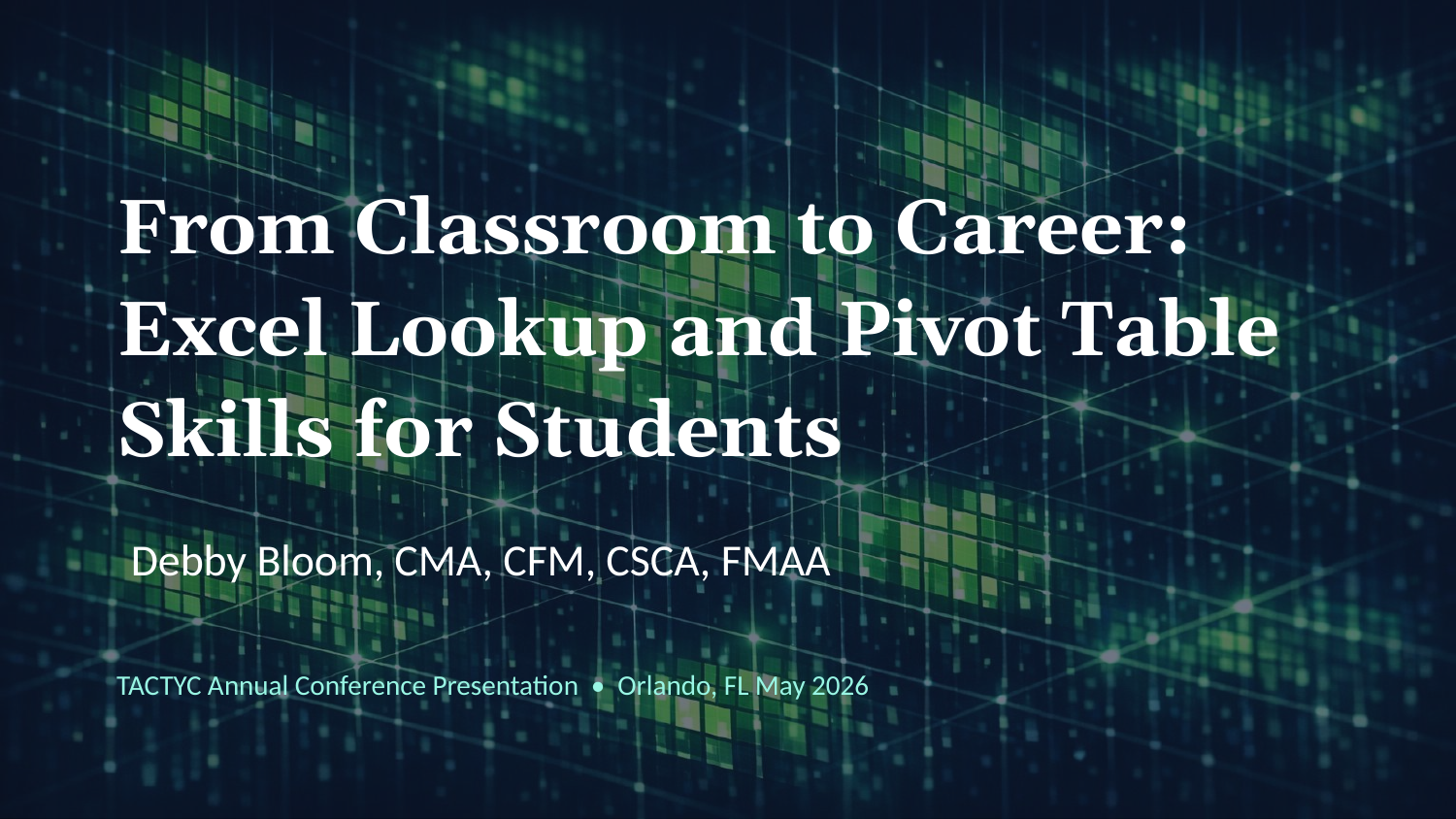

From Classroom to Career: Excel Lookup and Pivot Table Skills for Students

Debby Bloom, CMA, CFM, CSCA, FMAA
TACTYC Annual Conference Presentation  •  Orlando, FL May 2026